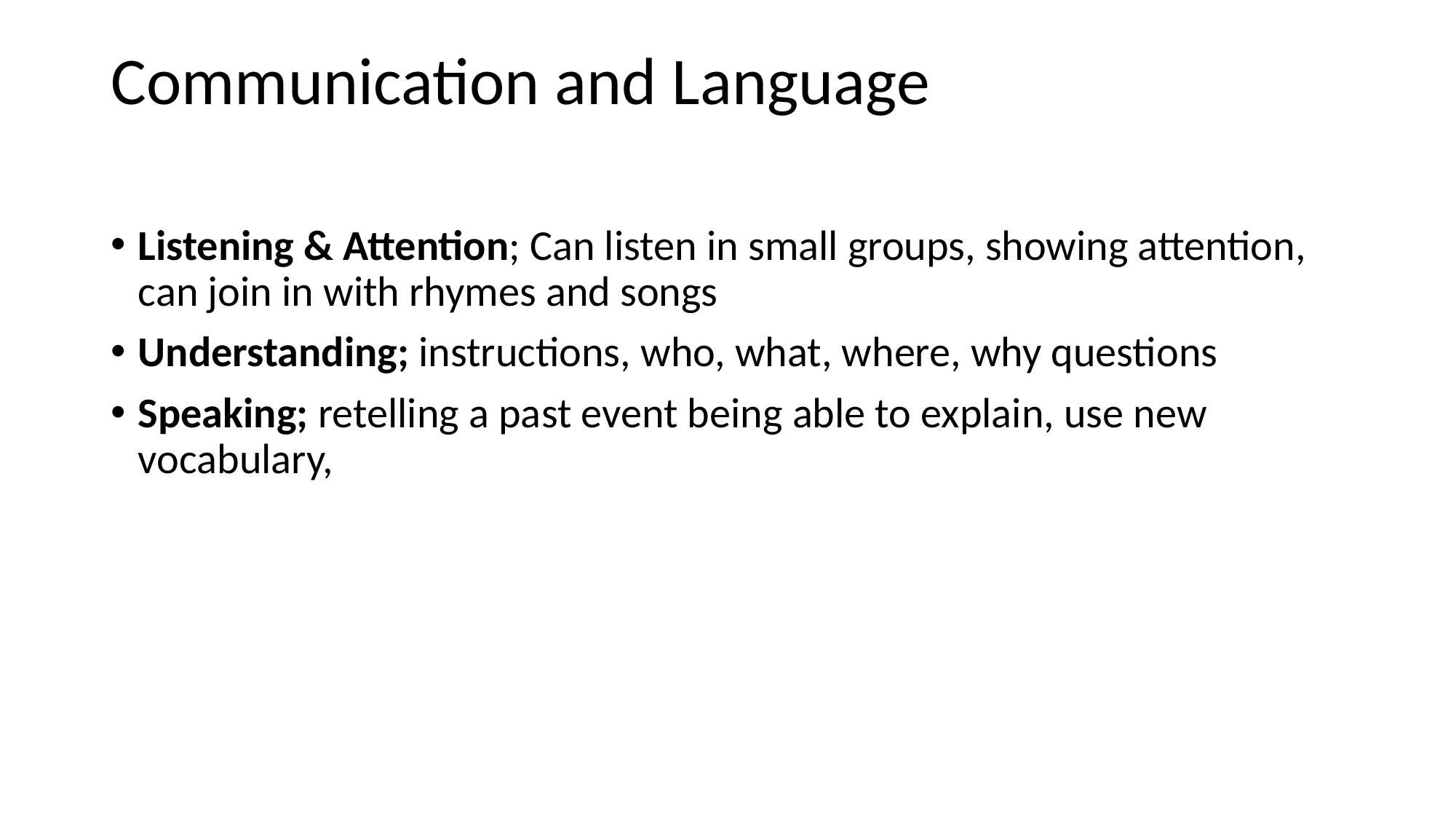

# Communication and Language
Listening & Attention; Can listen in small groups, showing attention, can join in with rhymes and songs
Understanding; instructions, who, what, where, why questions
Speaking; retelling a past event being able to explain, use new vocabulary,